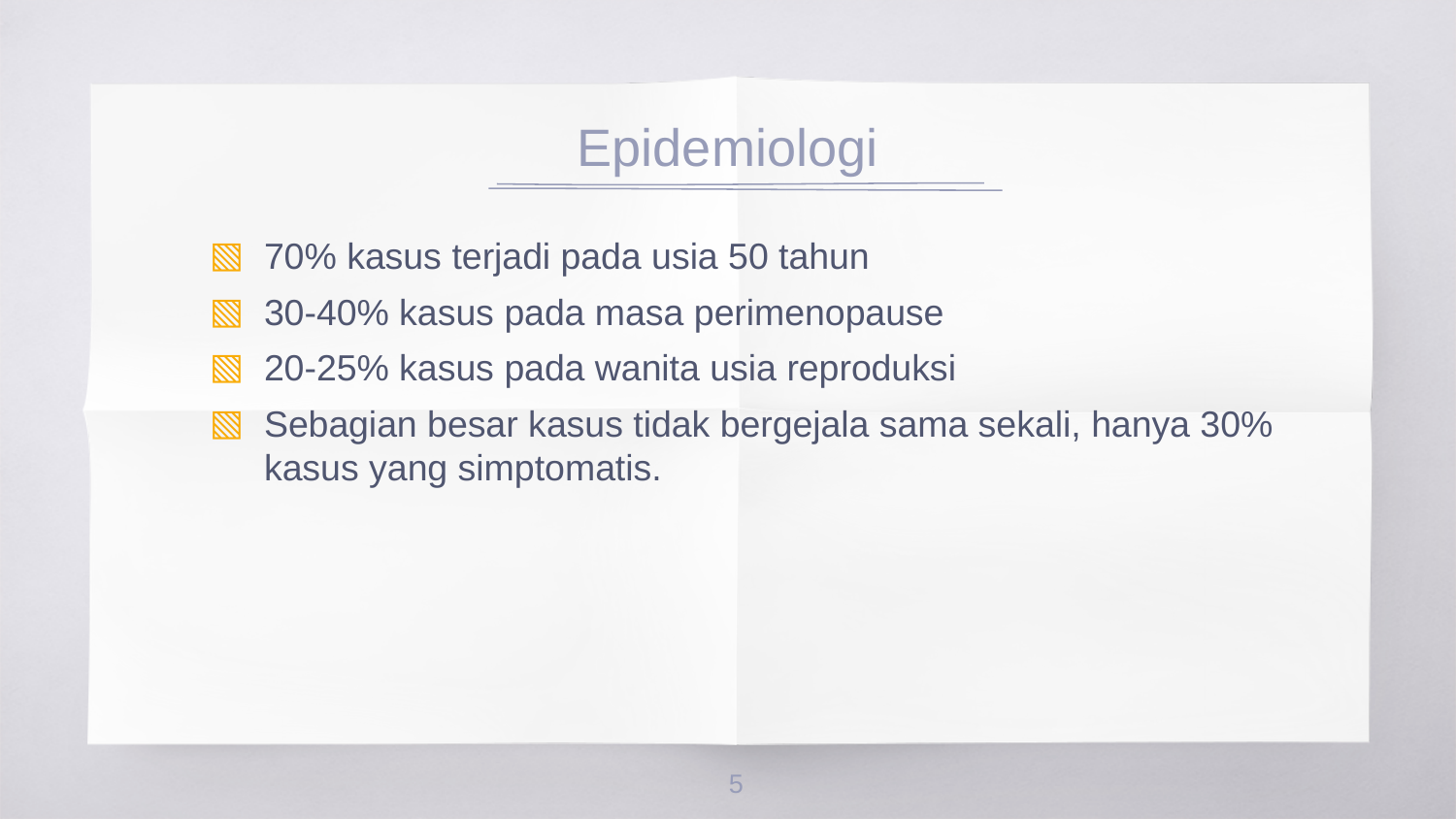

# Epidemiologi
70% kasus terjadi pada usia 50 tahun
30-40% kasus pada masa perimenopause
20-25% kasus pada wanita usia reproduksi
Sebagian besar kasus tidak bergejala sama sekali, hanya 30% kasus yang simptomatis.
5